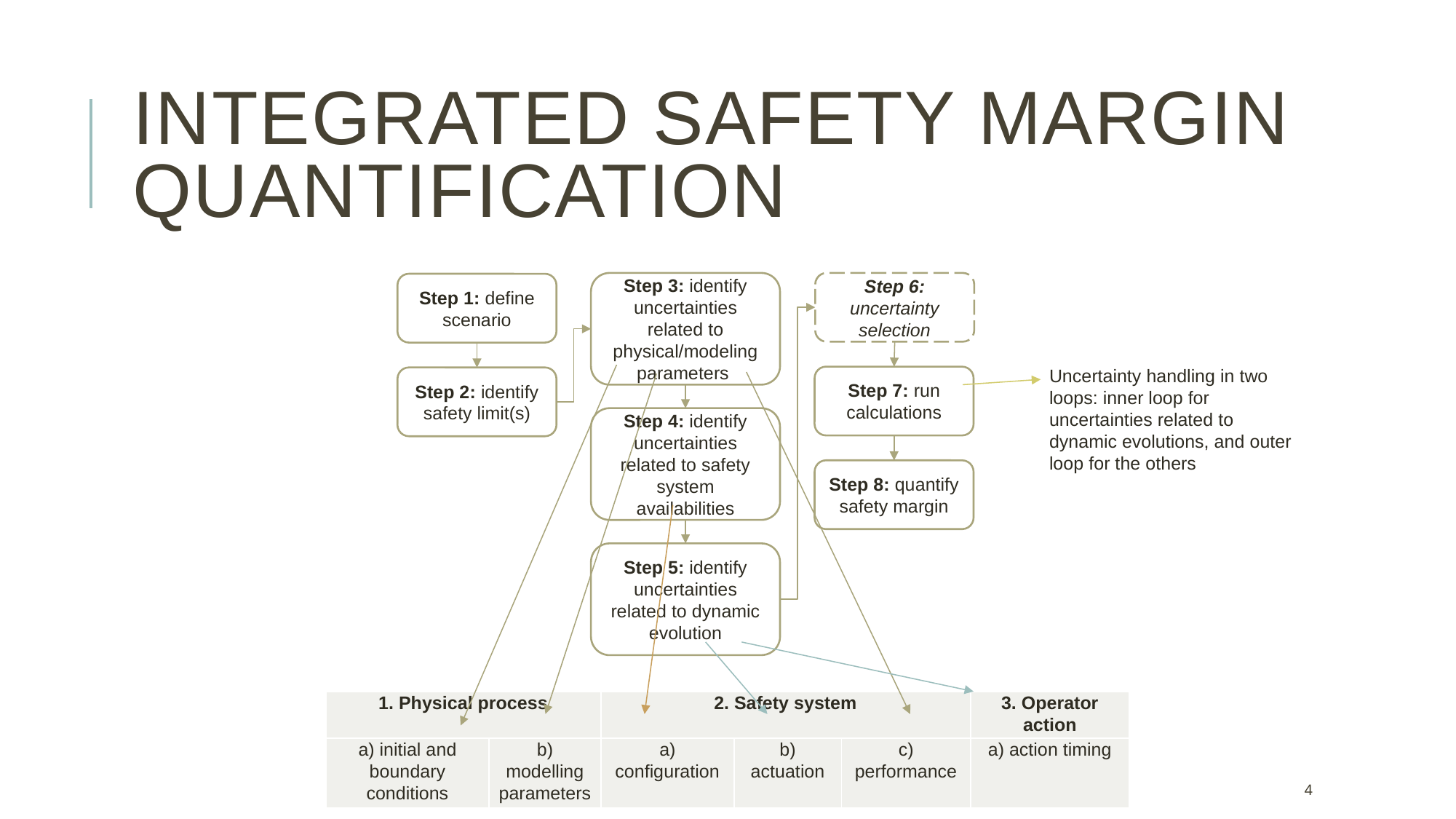

# Integrated Safety Margin Quantification
Step 3: identify uncertainties related to physical/modeling parameters
Step 6: uncertainty selection
Step 1: define scenario
Uncertainty handling in two loops: inner loop for uncertainties related to dynamic evolutions, and outer loop for the others
Step 7: run calculations
Step 2: identify safety limit(s)
Step 4: identify uncertainties related to safety system availabilities
Step 8: quantify safety margin
Step 5: identify uncertainties related to dynamic evolution
| 1. Physical process |  | 2. Safety system |  |  | 3. Operator action |
| --- | --- | --- | --- | --- | --- |
| a) initial and boundary conditions | b) modelling parameters | a) configuration | b) actuation | c) performance | a) action timing |
4